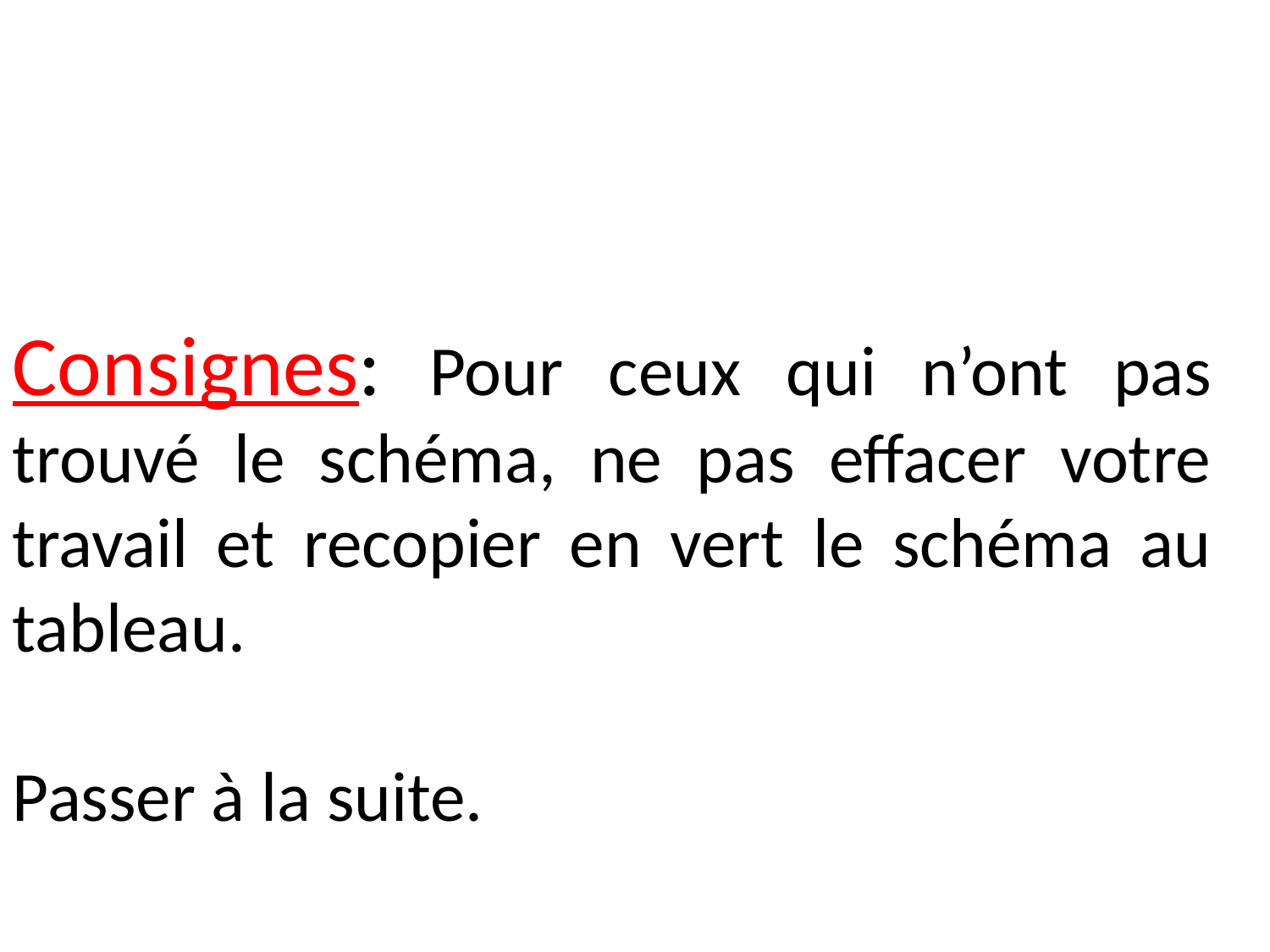

Consignes: Pour ceux qui n’ont pas trouvé le schéma, ne pas effacer votre travail et recopier en vert le schéma au tableau.

Passer à la suite.